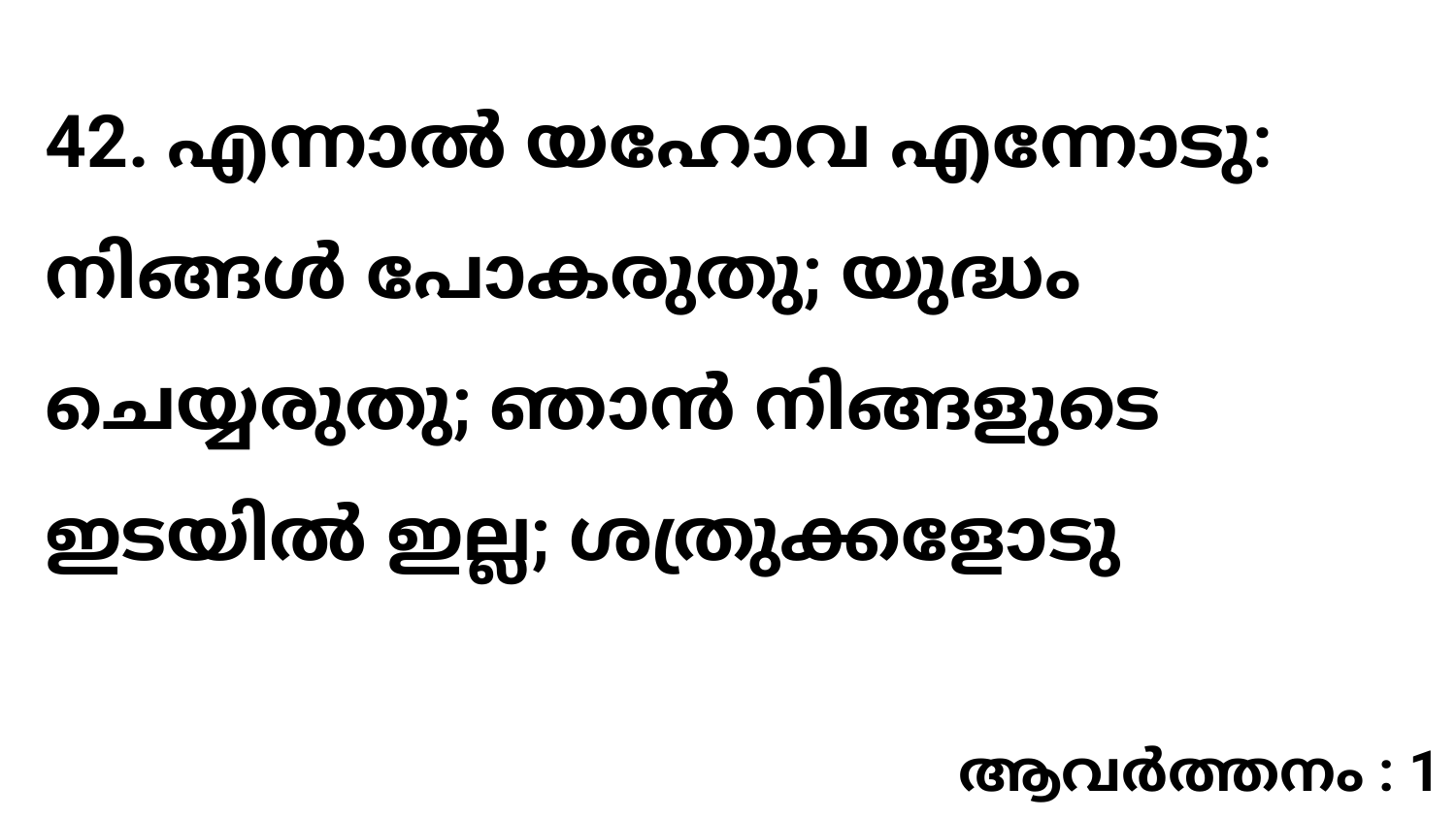

42. എന്നാൽ യഹോവ എന്നോടു: നിങ്ങൾ പോകരുതു; യുദ്ധം ചെയ്യരുതു; ഞാൻ നിങ്ങളുടെ ഇടയിൽ ഇല്ല; ശത്രുക്കളോടു
ആവർത്തനം : 1